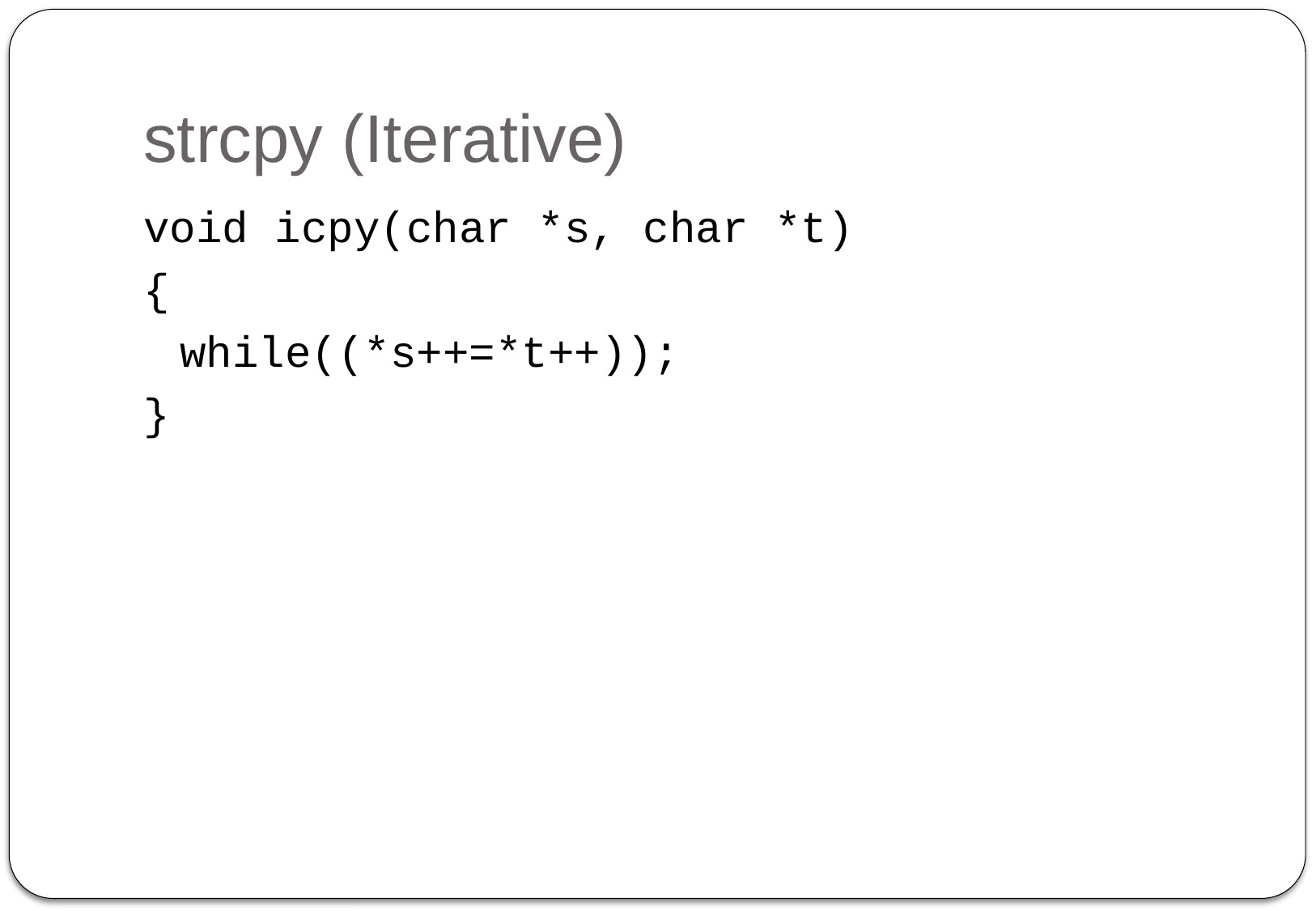

# strcpy (Iterative)
void icpy(char *s, char *t)
{
	while((*s++=*t++));
}